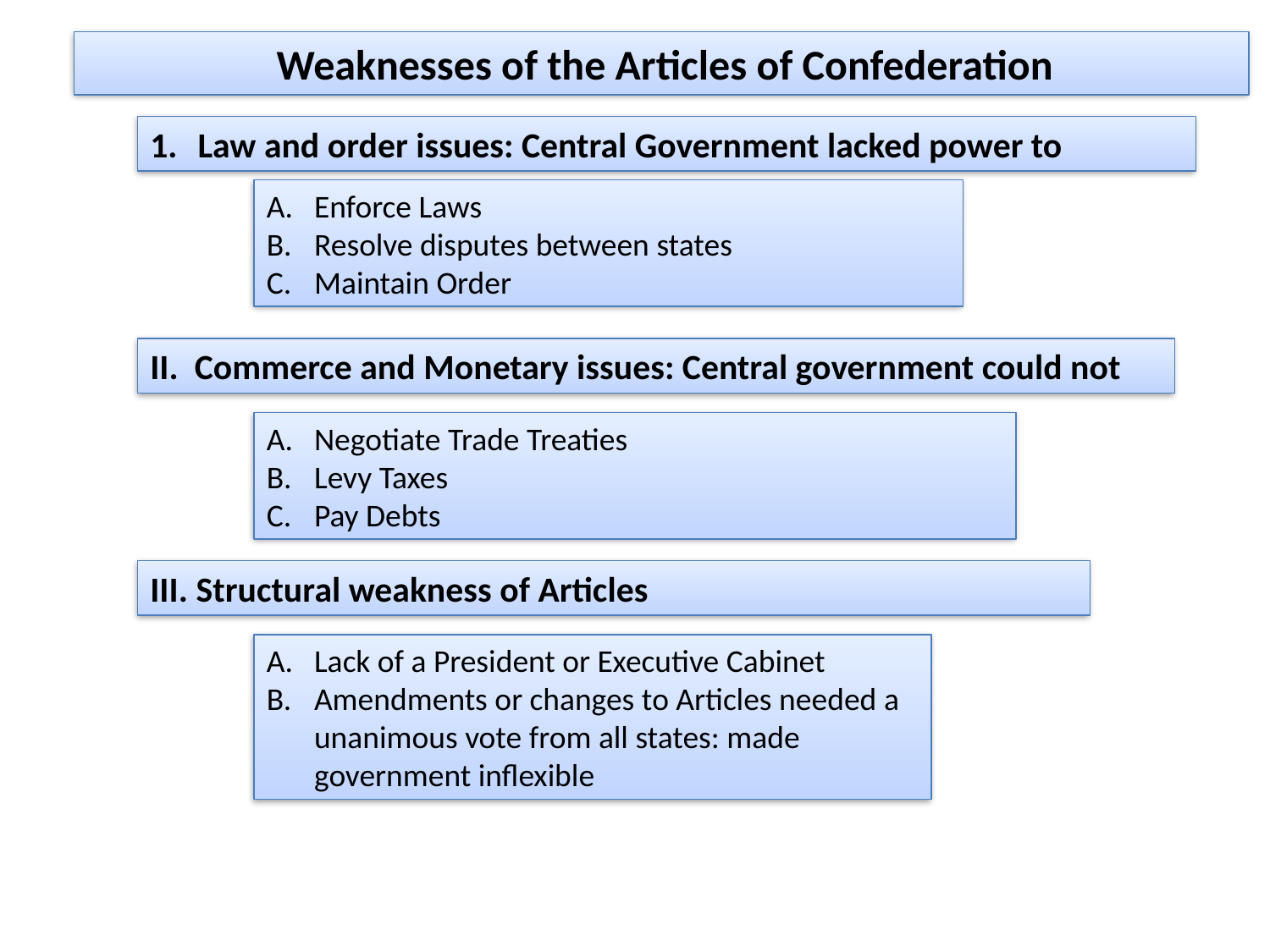

Weaknesses of the Articles of Confederation
Law and order issues: Central Government lacked power to
Enforce Laws
Resolve disputes between states
Maintain Order
II.  Commerce and Monetary issues: Central government could not
Negotiate Trade Treaties
Levy Taxes
Pay Debts
III. Structural weakness of Articles
Lack of a President or Executive Cabinet
Amendments or changes to Articles needed a unanimous vote from all states: made government inflexible